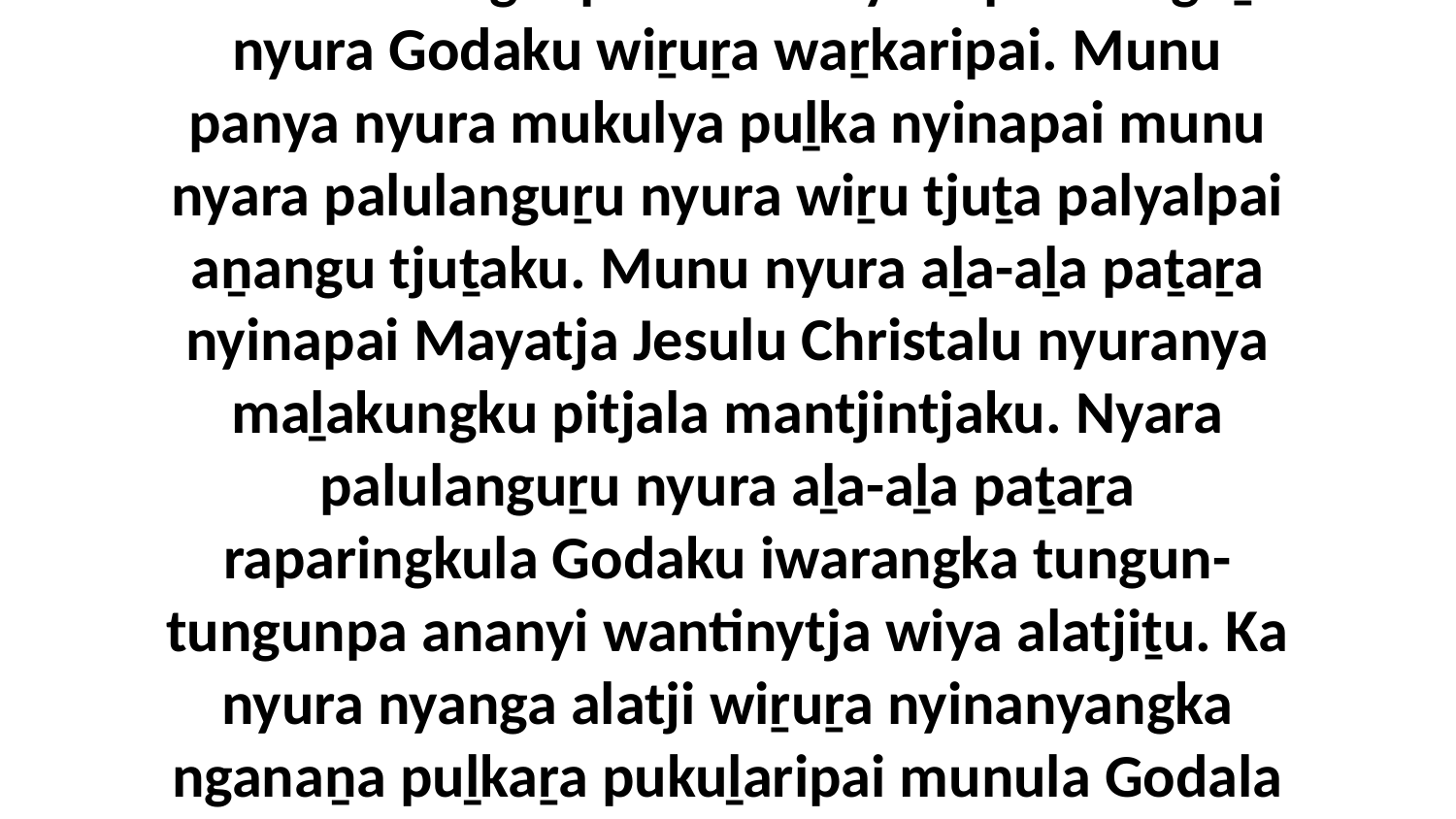

2-3 Uwa, nganaṉa nyuranya kuliṟa puḻkaṟa pukuḻaripai. Panya nyura Jesuku puḻkaṟa mulamularingkupai munu nyara palulanguṟu nyura Godaku wiṟuṟa waṟkaripai. Munu panya nyura mukulya puḻka nyinapai munu nyara palulanguṟu nyura wiṟu tjuṯa palyalpai aṉangu tjuṯaku. Munu nyura aḻa-aḻa paṯaṟa nyinapai Mayatja Jesulu Christalu nyuranya maḻakungku pitjala mantjintjaku. Nyara palulanguṟu nyura aḻa-aḻa paṯaṟa raparingkula Godaku iwarangka tungun-tungunpa ananyi wantinytja wiya alatjiṯu. Ka nyura nyanga alatji wiṟuṟa nyinanyangka nganaṉa puḻkaṟa pukuḻaripai munula Godala tjapiṟa alatji wangkapai, “Ngura nyara Tjitja-lanikala nyuntumpa walytja tjuṯa wiṟuṟa nyinanyi.”